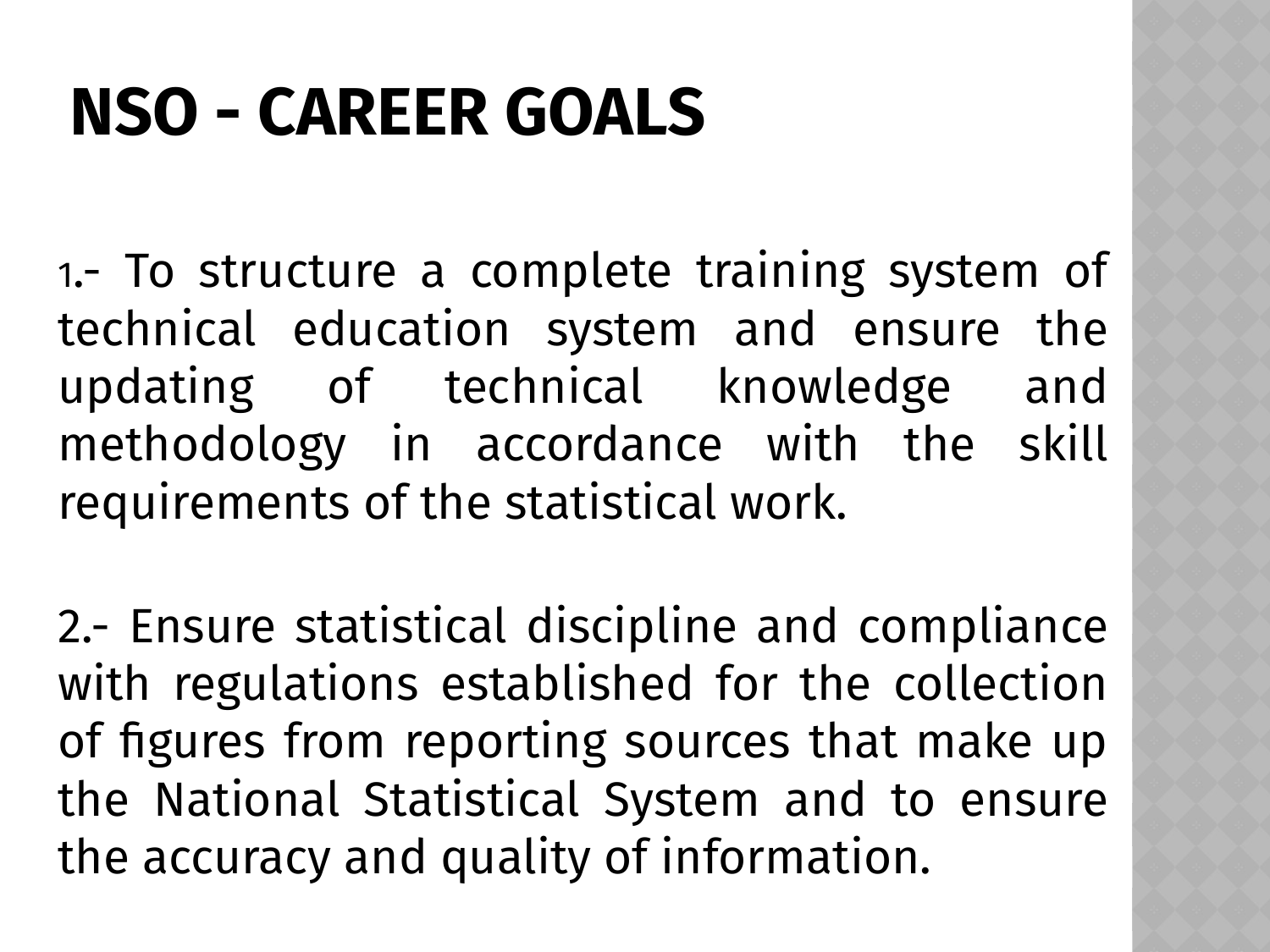

# NSO - CAREER GOALS
1.- To structure a complete training system of technical education system and ensure the updating of technical knowledge and methodology in accordance with the skill requirements of the statistical work.
2.- Ensure statistical discipline and compliance with regulations established for the collection of figures from reporting sources that make up the National Statistical System and to ensure the accuracy and quality of information.